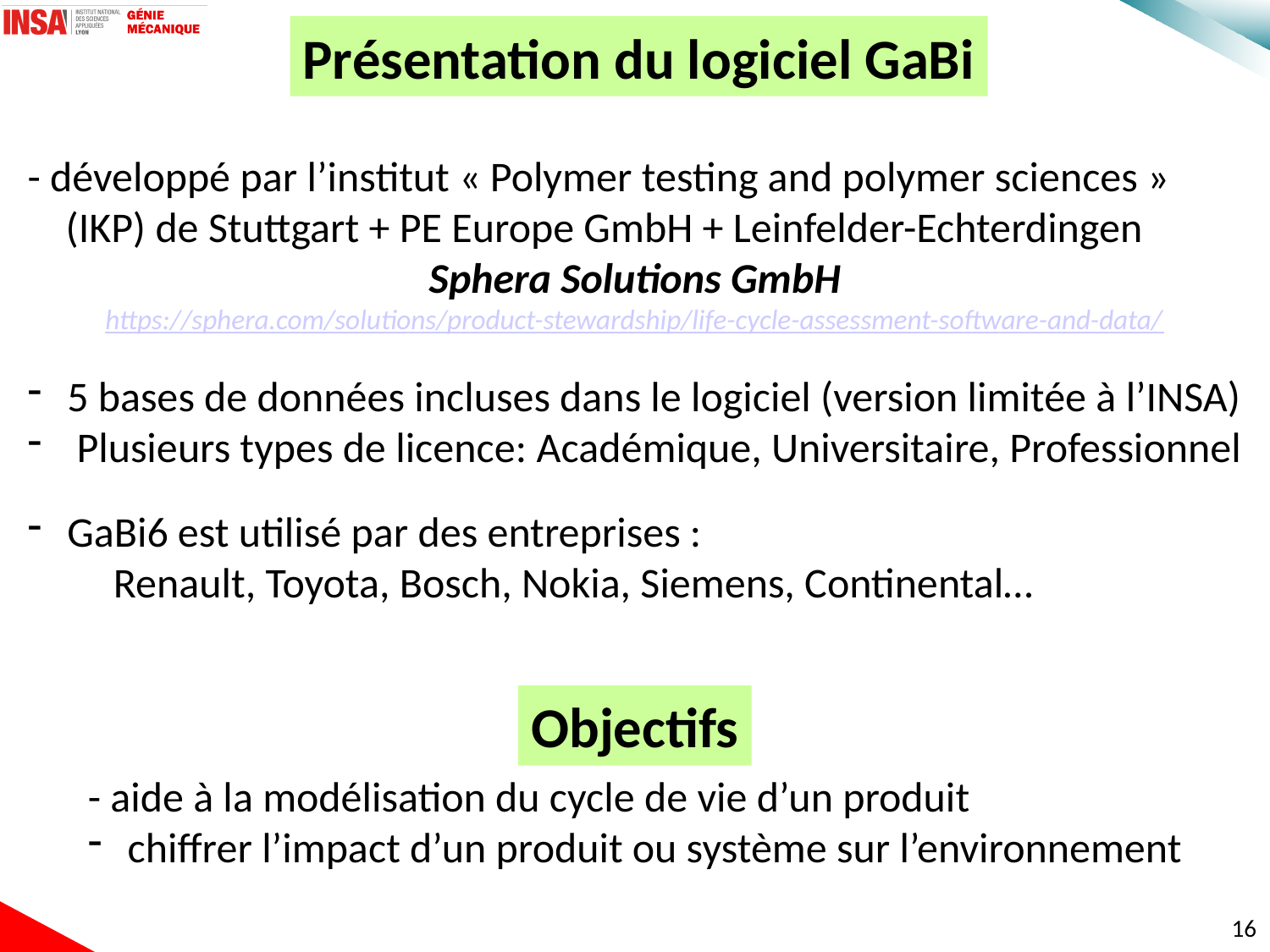

Présentation du logiciel GaBi
- développé par l’institut « Polymer testing and polymer sciences »
    (IKP) de Stuttgart + PE Europe GmbH + Leinfelder-Echterdingen
Sphera Solutions GmbH
https://sphera.com/solutions/product-stewardship/life-cycle-assessment-software-and-data/

 5 bases de données incluses dans le logiciel (version limitée à l’INSA)
  Plusieurs types de licence: Académique, Universitaire, Professionnel

 GaBi6 est utilisé par des entreprises :
         Renault, Toyota, Bosch, Nokia, Siemens, Continental…

Objectifs
- aide à la modélisation du cycle de vie d’un produit
 chiffrer l’impact d’un produit ou système sur l’environnement
16